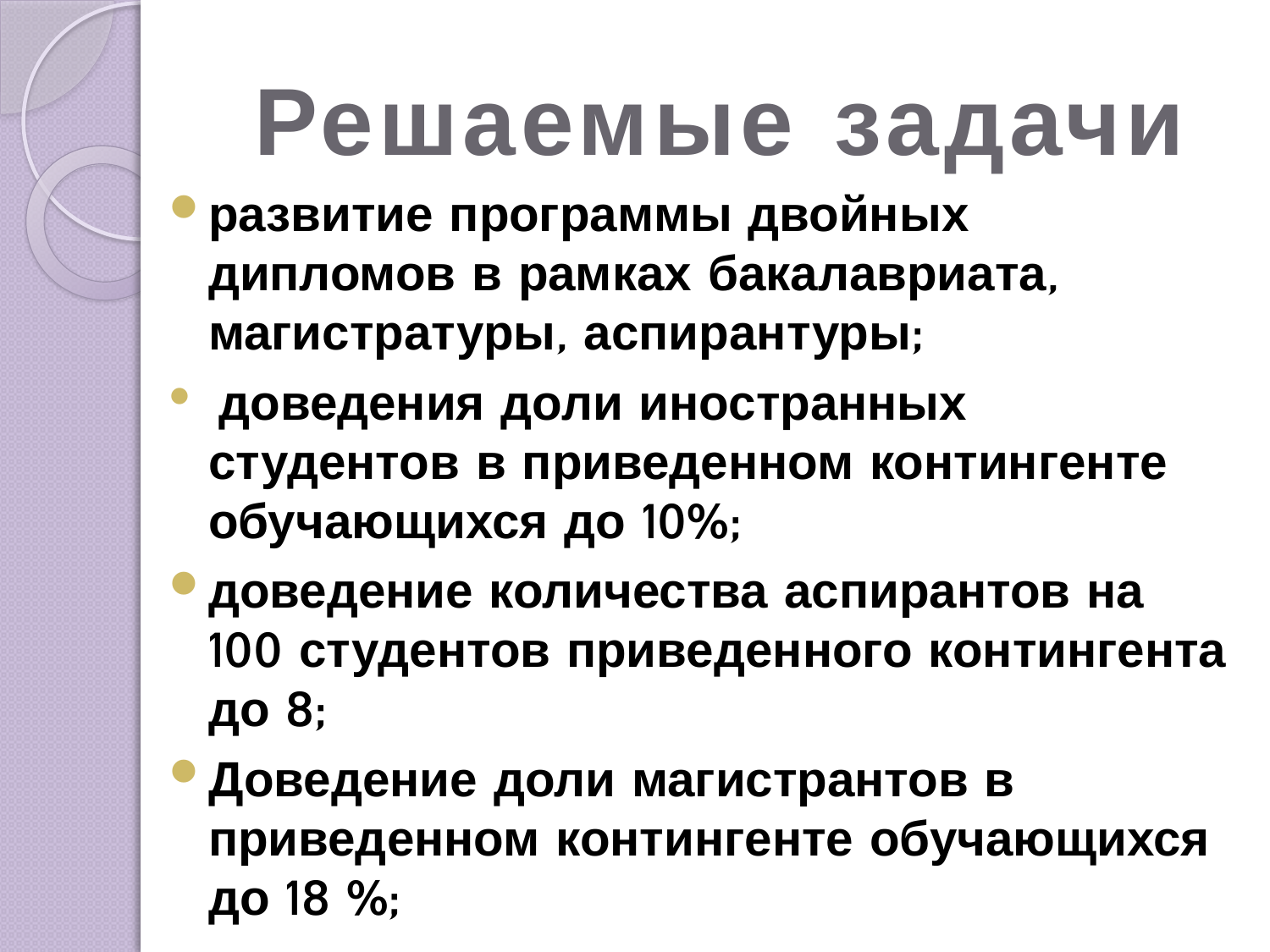

# Решаемые задачи
развитие программы двойных дипломов в рамках бакалавриата, магистратуры, аспирантуры;
 доведения доли иностранных студентов в приведенном контингенте обучающихся до 10%;
доведение количества аспирантов на 100 студентов приведенного контингента до 8;
Доведение доли магистрантов в приведенном контингенте обучающихся до 18 %;